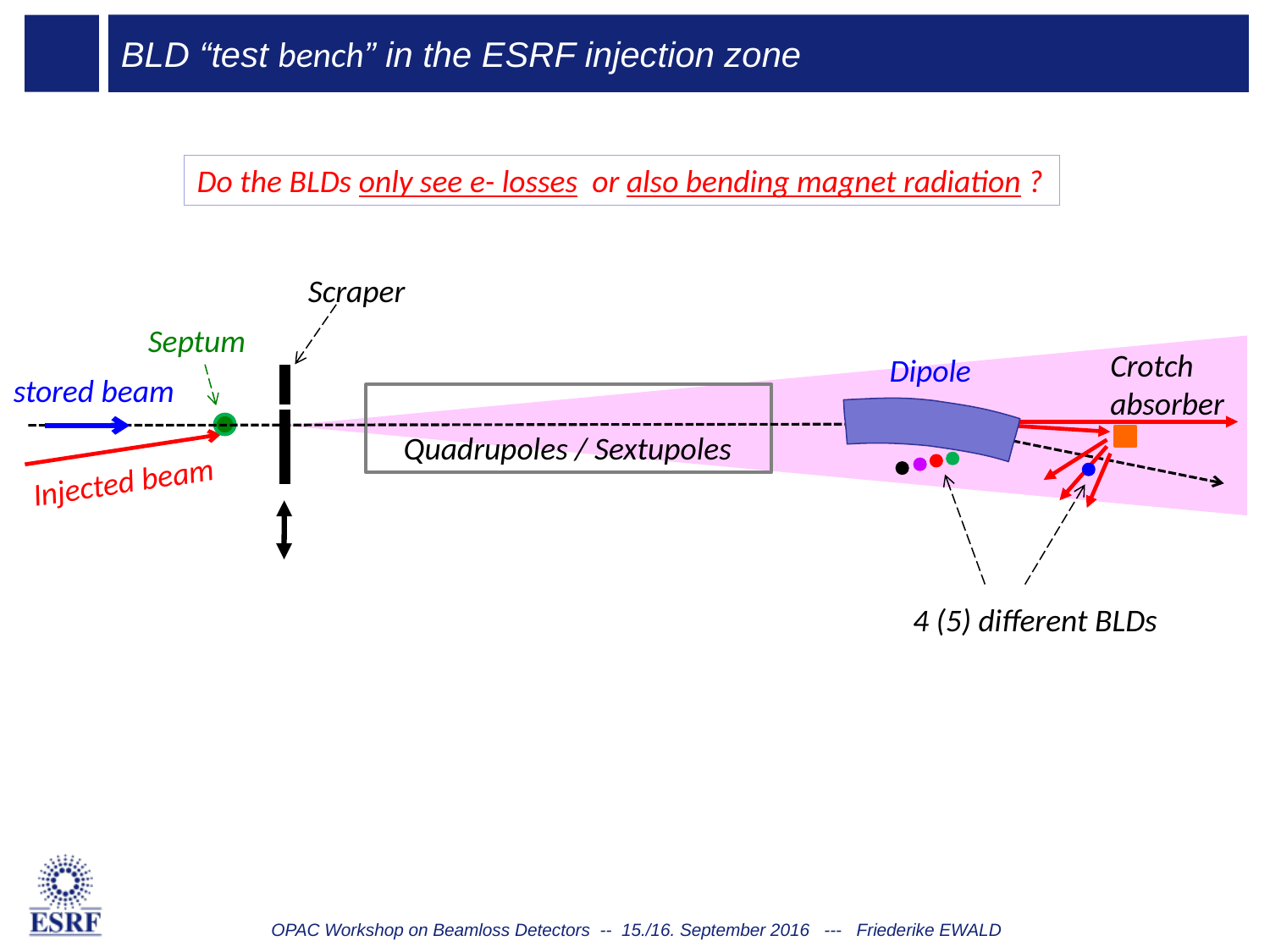

# BLD “test bench” in the ESRF injection zone
Do the BLDs only see e- losses  or also bending magnet radiation ?
Scraper
Septum
Crotch
absorber
Dipole
stored beam

Quadrupoles / Sextupoles

Injected beam

4 (5) different BLDs